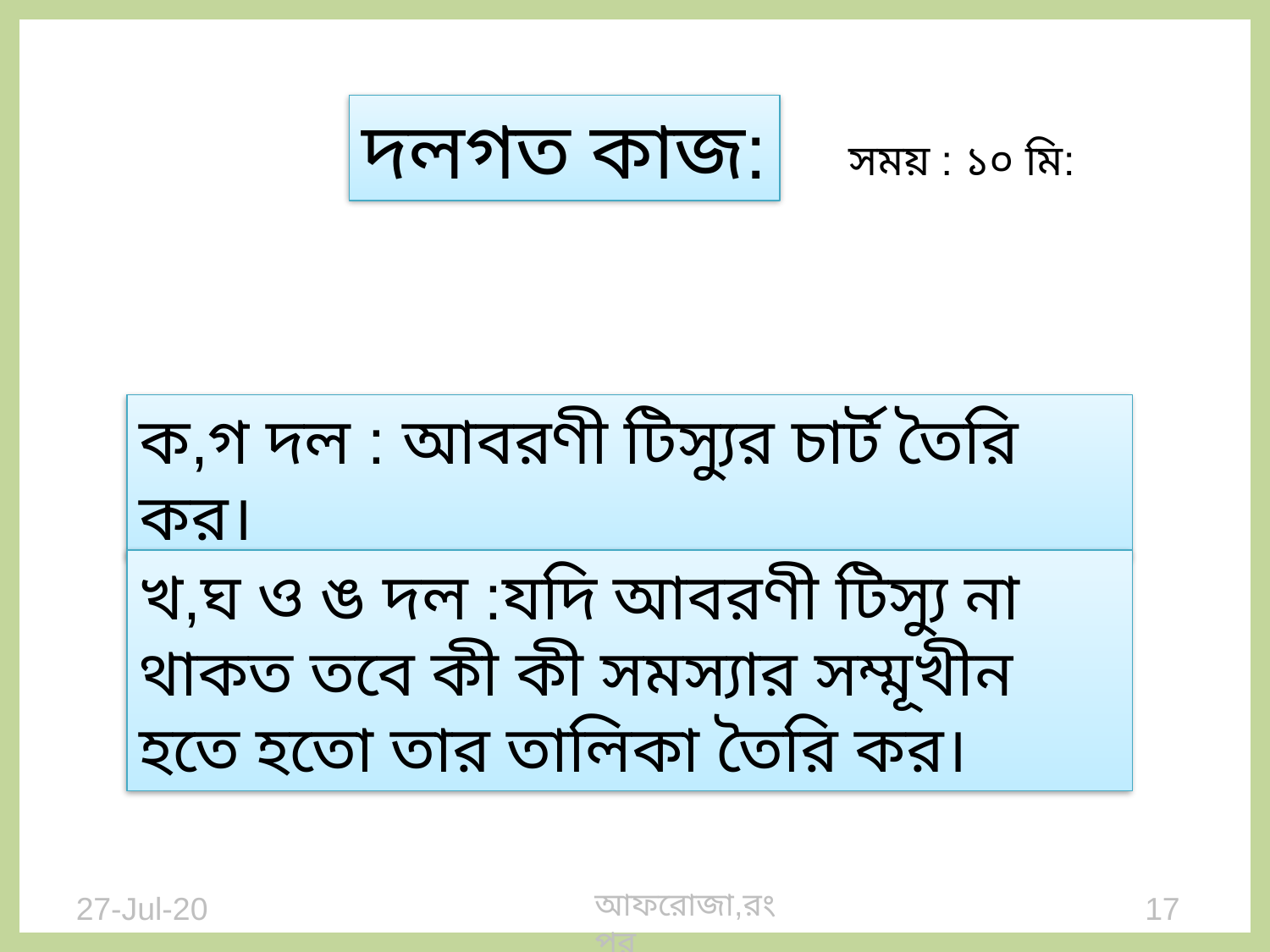

দলগত কাজ:
সময় : ১০ মি:
ক,গ দল : আবরণী টিস্যুর চার্ট তৈরি কর।
খ,ঘ ও ঙ দল :যদি আবরণী টিস্যু না থাকত তবে কী কী সমস্যার সম্মূখীন হতে হতো তার তালিকা তৈরি কর।
আফরোজা,রংপুর
27-Jul-20
17